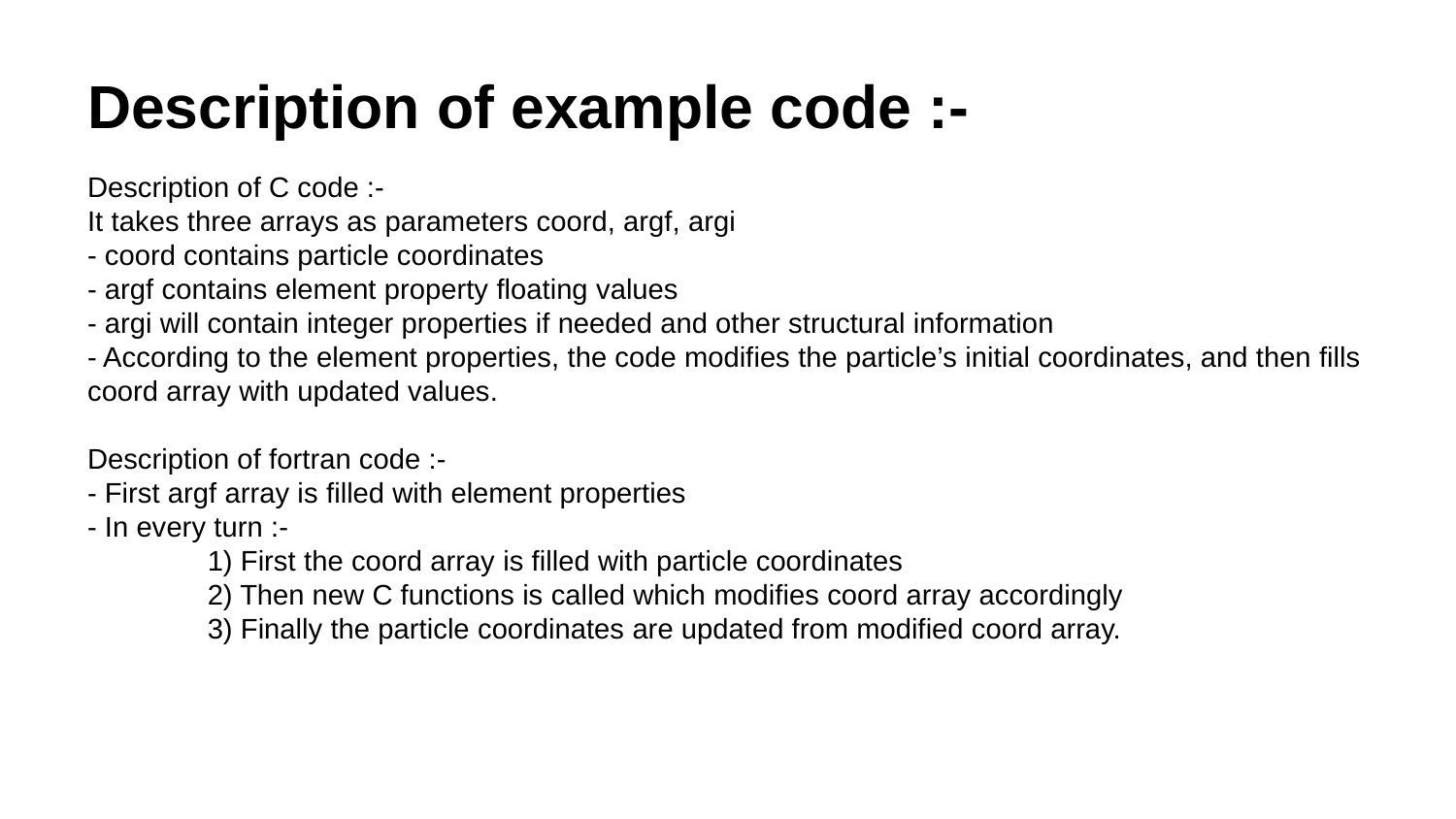

# Description of example code :-
Description of C code :-
It takes three arrays as parameters coord, argf, argi
- coord contains particle coordinates
- argf contains element property floating values
- argi will contain integer properties if needed and other structural information
- According to the element properties, the code modifies the particle’s initial coordinates, and then fills coord array with updated values.

Description of fortran code :-
- First argf array is filled with element properties
- In every turn :-
               1) First the coord array is filled with particle coordinates
               2) Then new C functions is called which modifies coord array accordingly
               3) Finally the particle coordinates are updated from modified coord array.